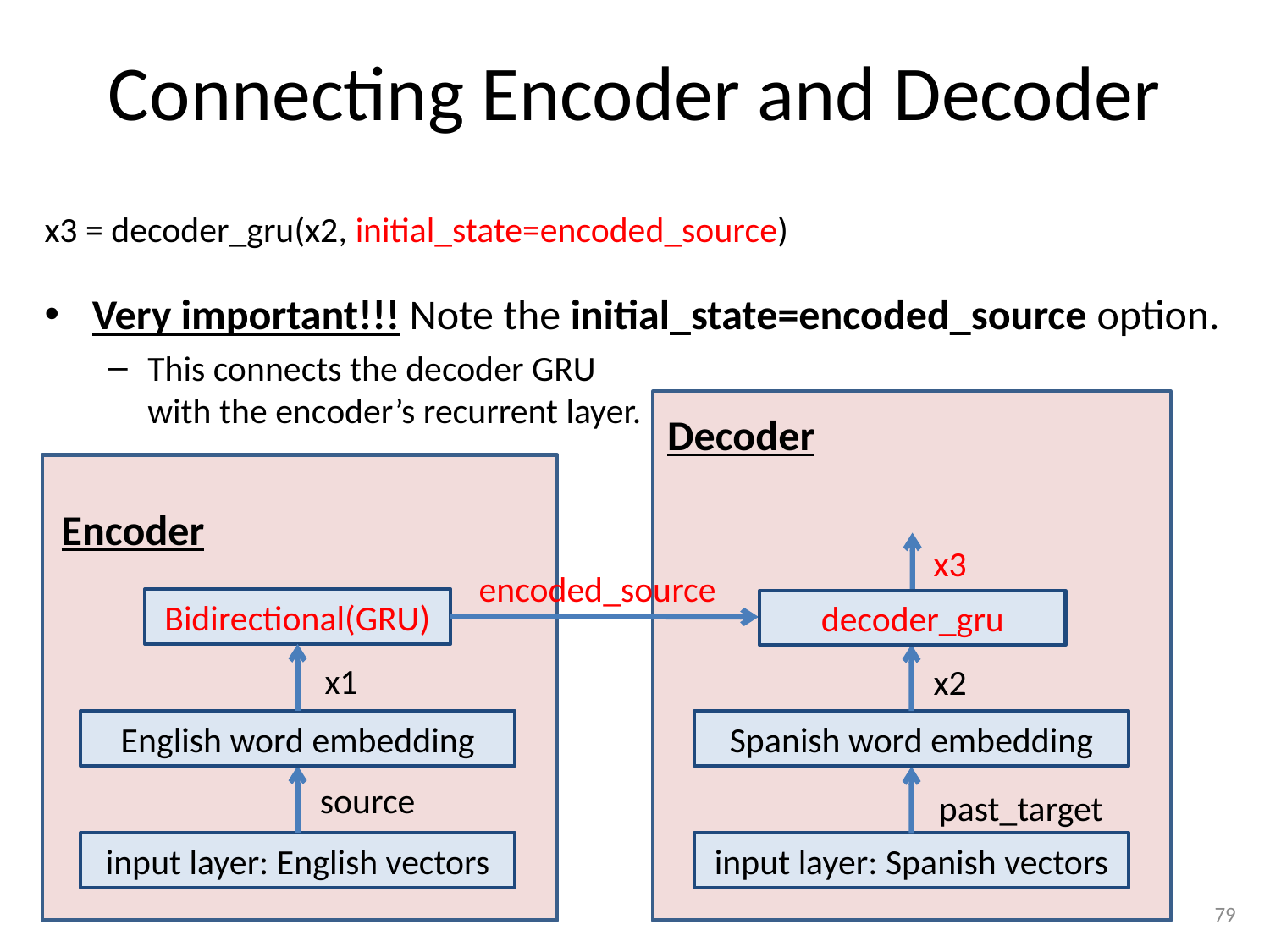

# Connecting Encoder and Decoder
x3 = decoder_gru(x2, initial_state=encoded_source)

Very important!!! Note the initial_state=encoded_source option.
This connects the decoder GRU
with the encoder’s recurrent layer.

Decoder

Encoder
x3
encoded_source
Bidirectional(GRU)
decoder_gru
x1
x2
English word embedding
Spanish word embedding
source
past_target
input layer: English vectors
input layer: Spanish vectors
79